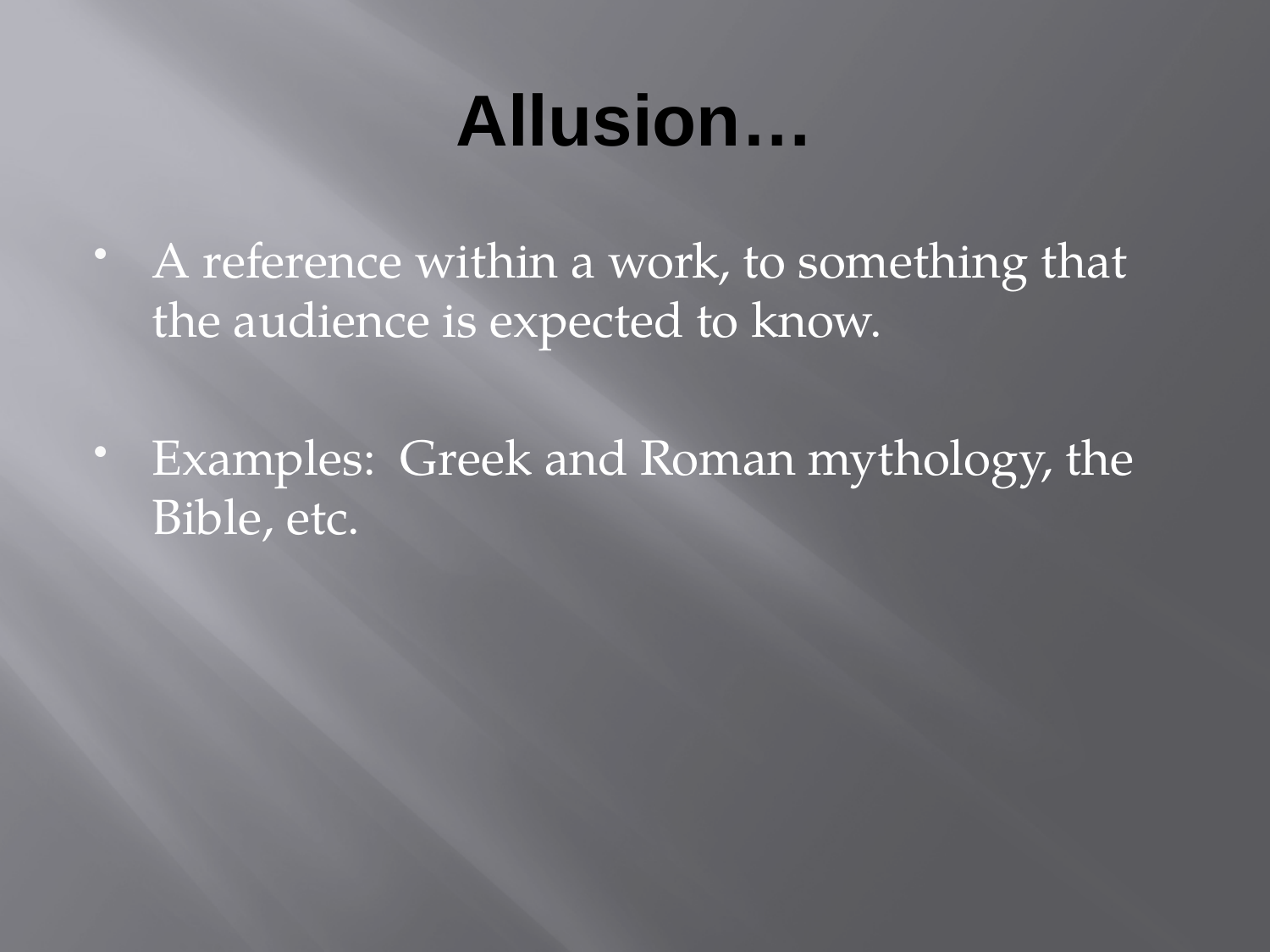

# Allusion…
A reference within a work, to something that the audience is expected to know.

Examples:  Greek and Roman mythology, the Bible, etc.